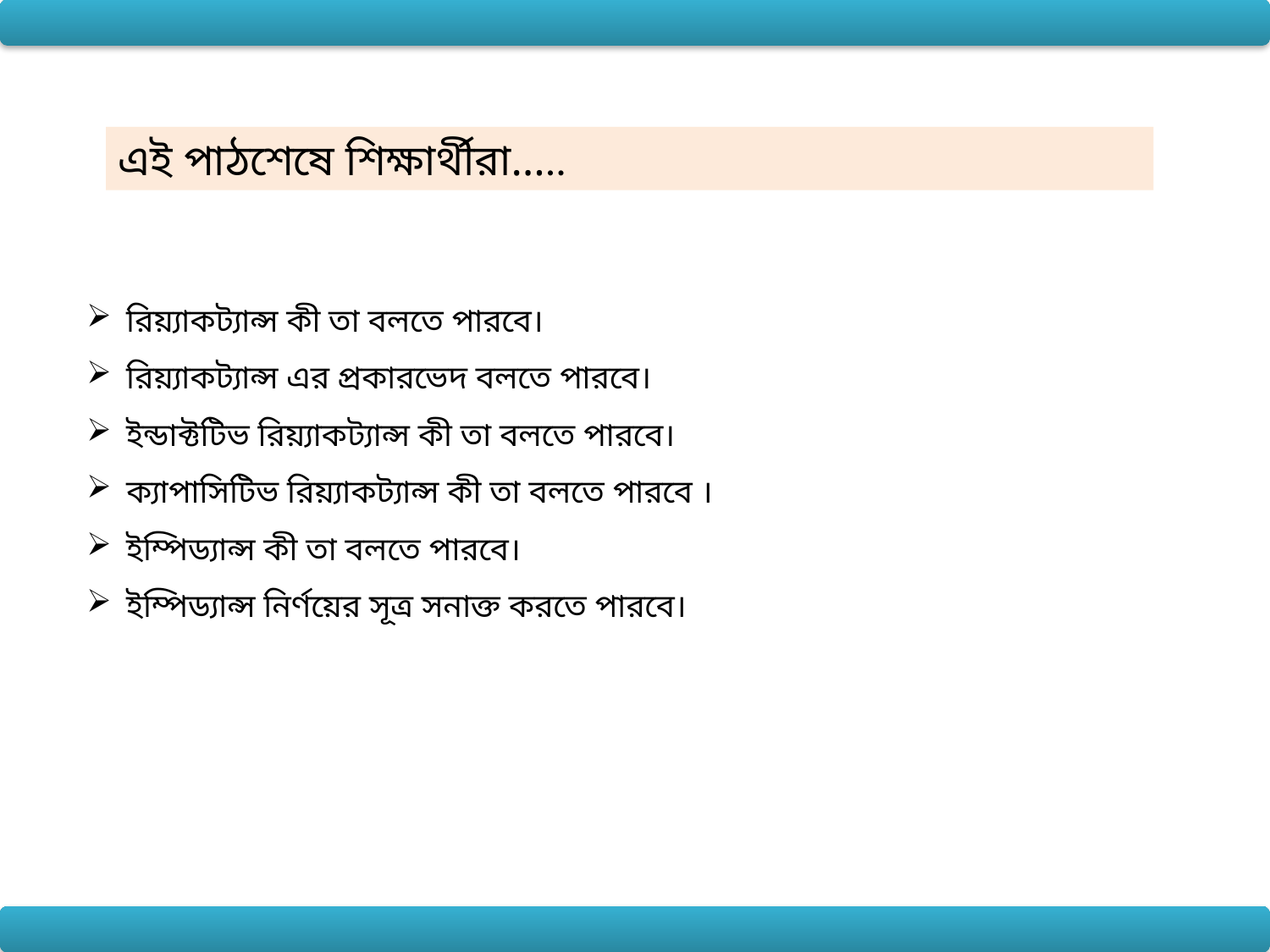

এই পাঠশেষে শিক্ষার্থীরা…..
রিয়্যাকট্যান্স কী তা বলতে পারবে।
রিয়্যাকট্যান্স এর প্রকারভেদ বলতে পারবে।
ইন্ডাক্টটিভ রিয়্যাকট্যান্স কী তা বলতে পারবে।
ক্যাপাসিটিভ রিয়্যাকট্যান্স কী তা বলতে পারবে ।
ইম্পিড্যান্স কী তা বলতে পারবে।
ইম্পিড্যান্স নির্ণয়ের সূত্র সনাক্ত করতে পারবে।